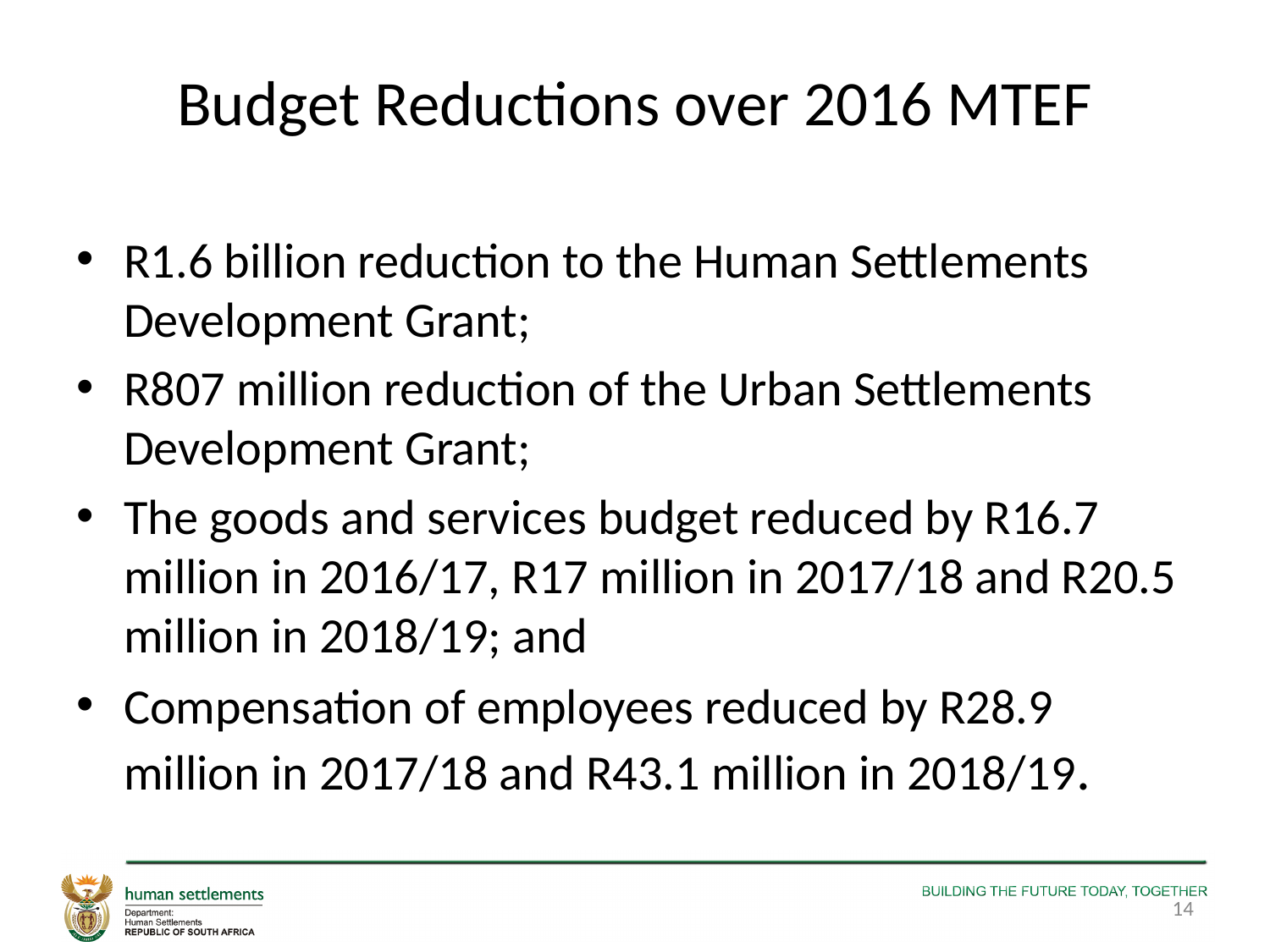

# Budget Reductions over 2016 MTEF
R1.6 billion reduction to the Human Settlements Development Grant;
R807 million reduction of the Urban Settlements Development Grant;
The goods and services budget reduced by R16.7 million in 2016/17, R17 million in 2017/18 and R20.5 million in 2018/19; and
Compensation of employees reduced by R28.9 million in 2017/18 and R43.1 million in 2018/19.

14